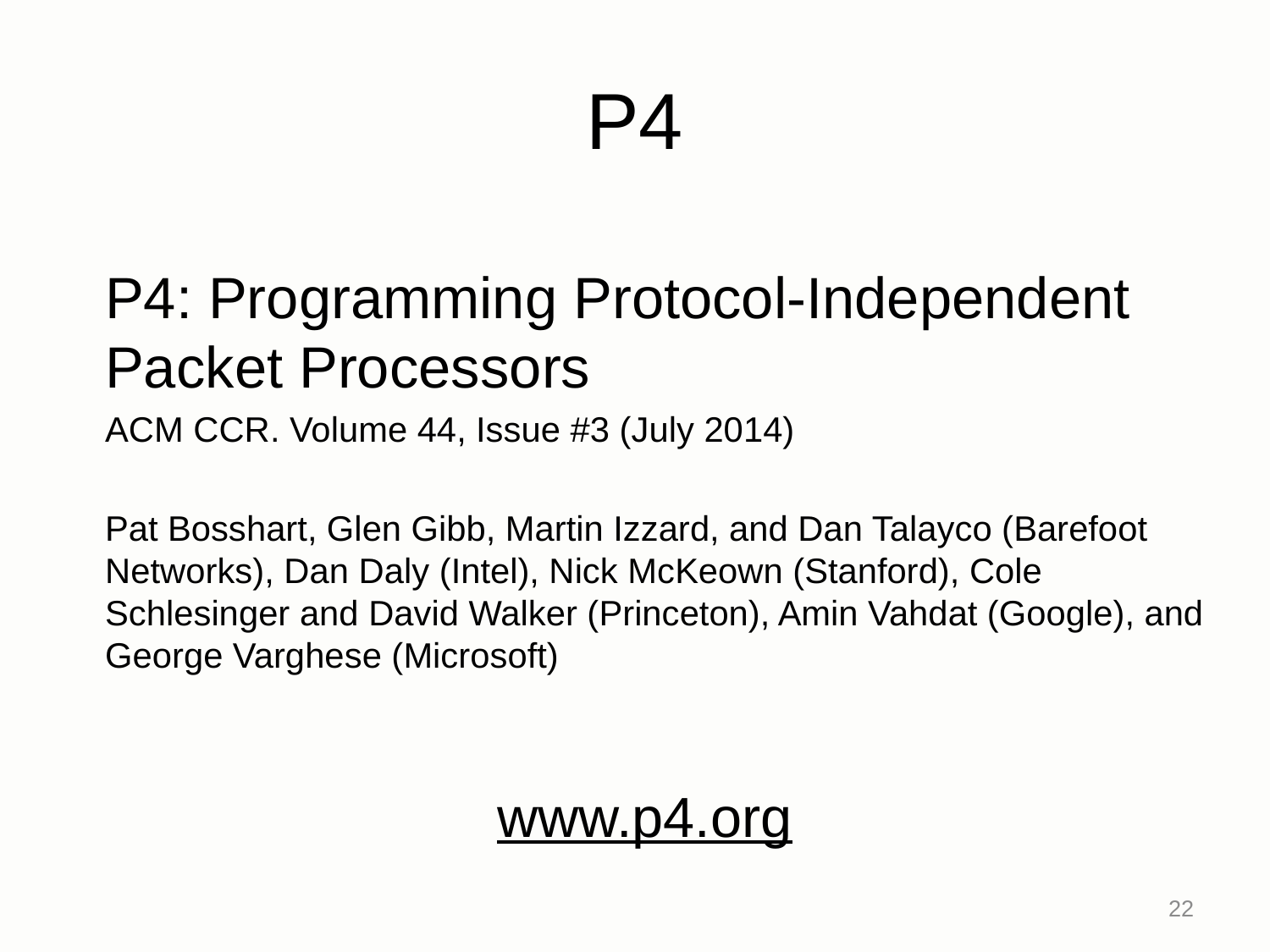

# P4
P4: Programming Protocol-Independent Packet Processors
ACM CCR. Volume 44, Issue #3 (July 2014)

Pat Bosshart, Glen Gibb, Martin Izzard, and Dan Talayco (Barefoot Networks), Dan Daly (Intel), Nick McKeown (Stanford), Cole Schlesinger and David Walker (Princeton), Amin Vahdat (Google), and George Varghese (Microsoft)

www.p4.org
22